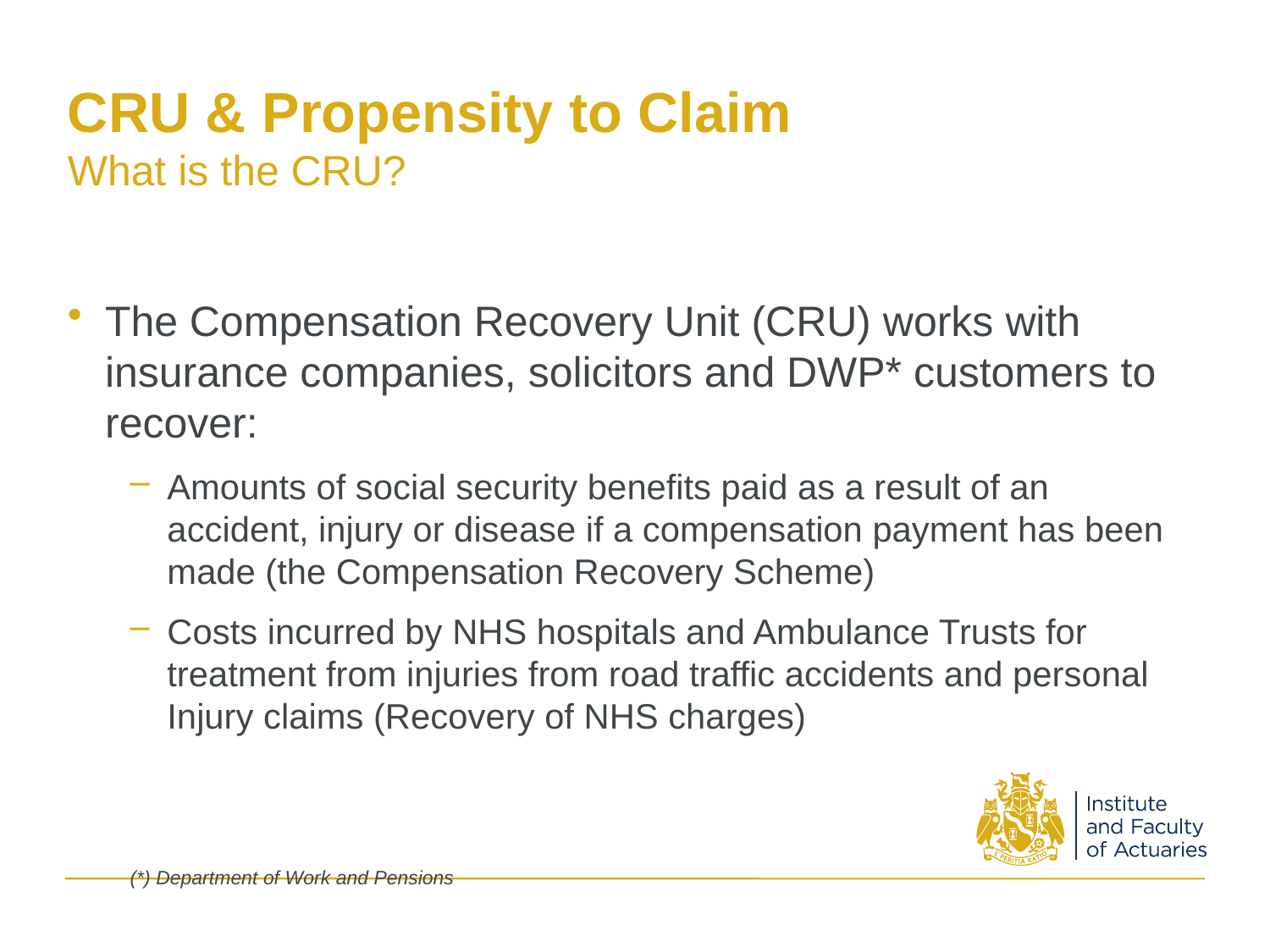

# CRU & Propensity to Claim What is the CRU?

The Compensation Recovery Unit (CRU) works with insurance companies, solicitors and DWP* customers to recover:
Amounts of social security benefits paid as a result of an accident, injury or disease if a compensation payment has been made (the Compensation Recovery Scheme)
Costs incurred by NHS hospitals and Ambulance Trusts for treatment from injuries from road traffic accidents and personal Injury claims (Recovery of NHS charges)

(*) Department of Work and Pensions